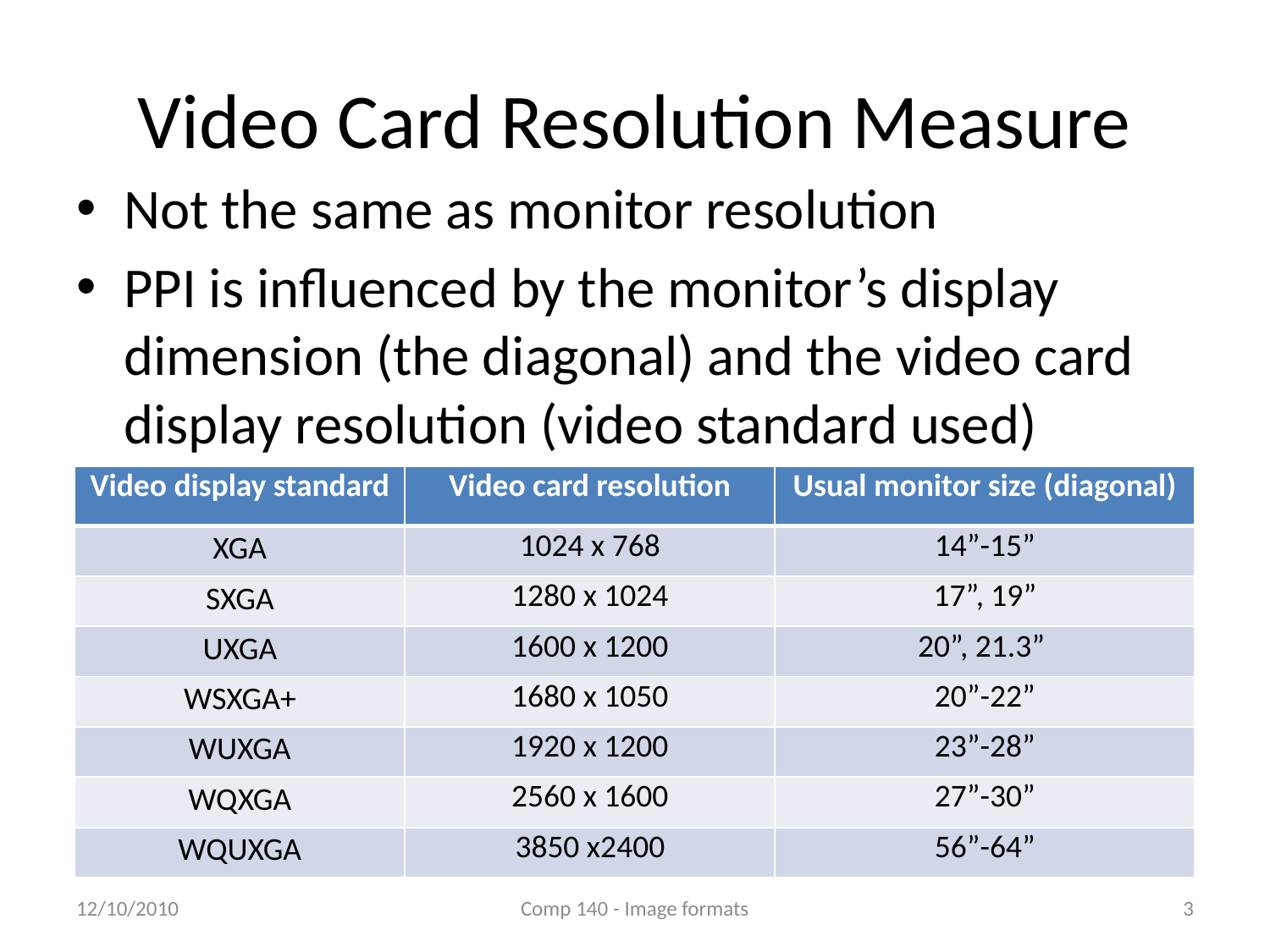

# Video Card Resolution Measure
Not the same as monitor resolution
PPI is influenced by the monitor’s display dimension (the diagonal) and the video card display resolution (video standard used)

| Video display standard | Video card resolution | Usual monitor size (diagonal) |
| --- | --- | --- |
| XGA | 1024 x 768 | 14”-15” |
| SXGA | 1280 x 1024 | 17”, 19” |
| UXGA | 1600 x 1200 | 20”, 21.3” |
| WSXGA+ | 1680 x 1050 | 20”-22” |
| WUXGA | 1920 x 1200 | 23”-28” |
| WQXGA | 2560 x 1600 | 27”-30” |
| WQUXGA | 3850 x2400 | 56”-64” |
12/10/2010
Comp 140 - Image formats
3